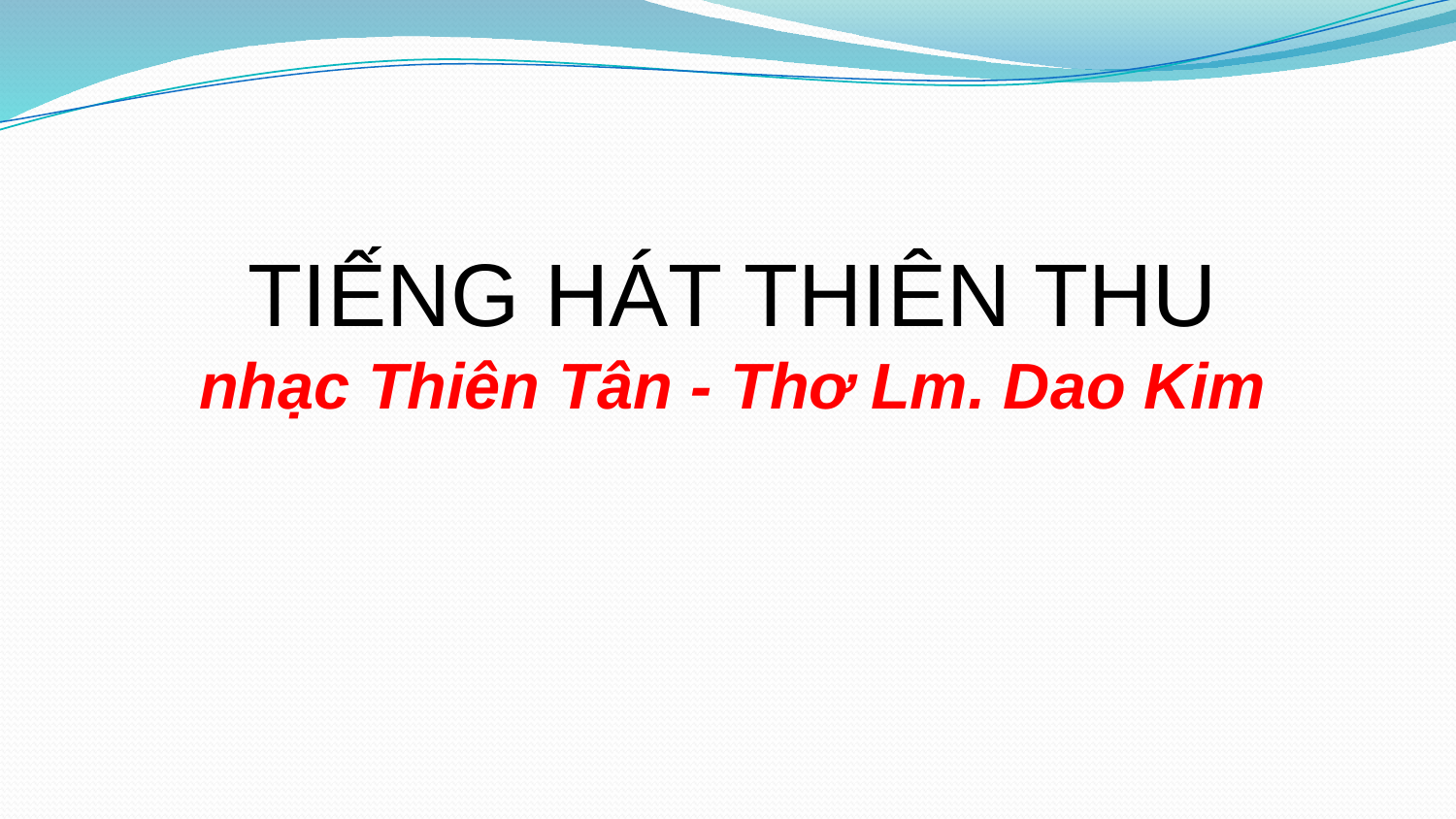

TIẾNG HÁT THIÊN THU
nhạc Thiên Tân - Thơ Lm. Dao Kim